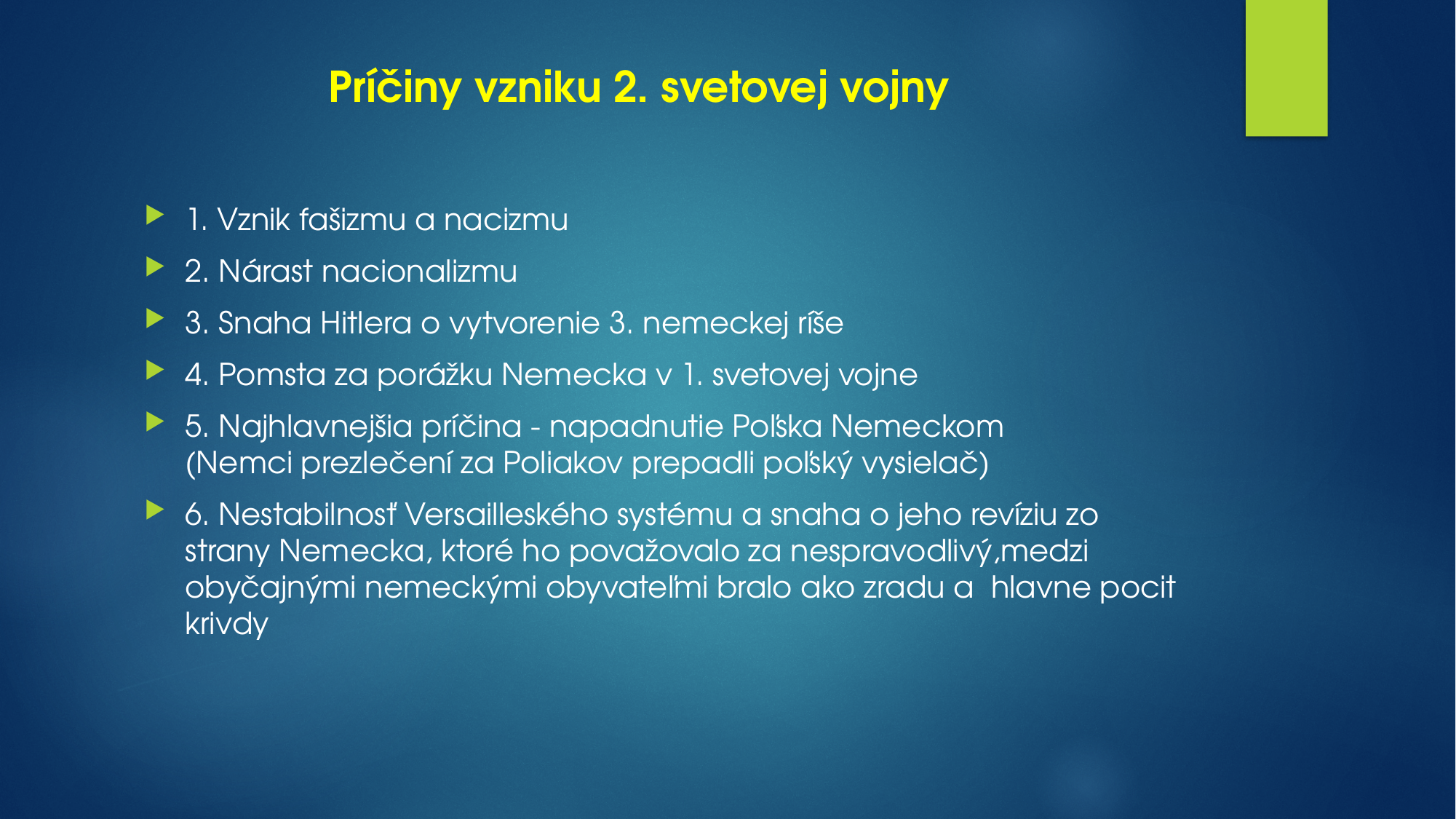

# Príčiny vzniku 2. svetovej vojny
1. Vznik fašizmu a nacizmu
2. Nárast nacionalizmu
3. Snaha Hitlera o vytvorenie 3. nemeckej ríše
4. Pomsta za porážku Nemecka v 1. svetovej vojne
5. Najhlavnejšia príčina - napadnutie Poľska Nemeckom (Nemci prezlečení za Poliakov prepadli poľský vysielač)
6. Nestabilnosť Versailleského systému a snaha o jeho revíziu zo strany Nemecka, ktoré ho považovalo za nespravodlivý,medzi obyčajnými nemeckými obyvateľmi bralo ako zradu a  hlavne pocit krivdy